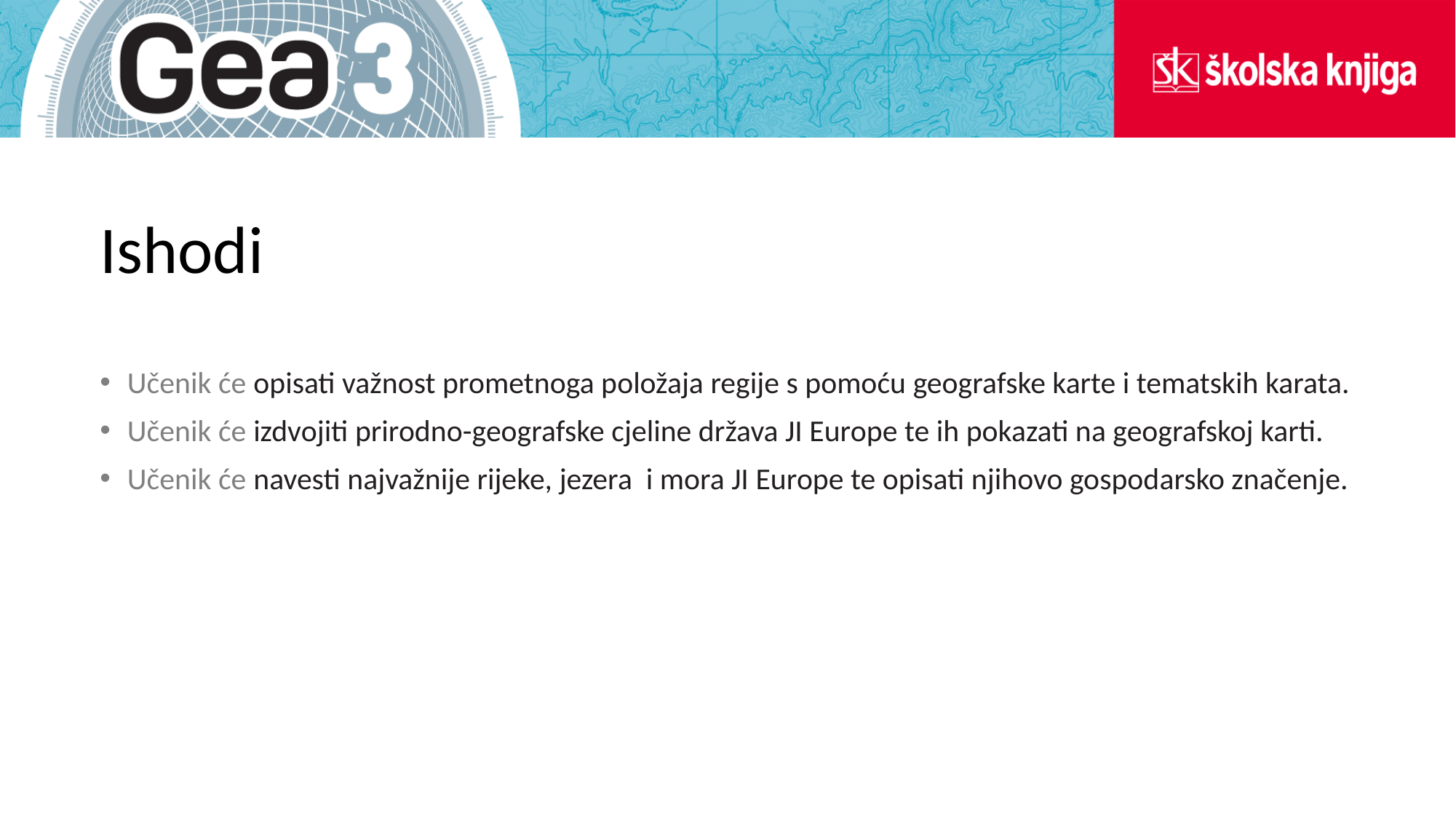

# Ishodi
Učenik će opisati važnost prometnoga položaja regije s pomoću geografske karte i tematskih karata.
Učenik će izdvojiti prirodno-geografske cjeline država JI Europe te ih pokazati na geografskoj karti.
Učenik će navesti najvažnije rijeke, jezera  i mora JI Europe te opisati njihovo gospodarsko značenje.